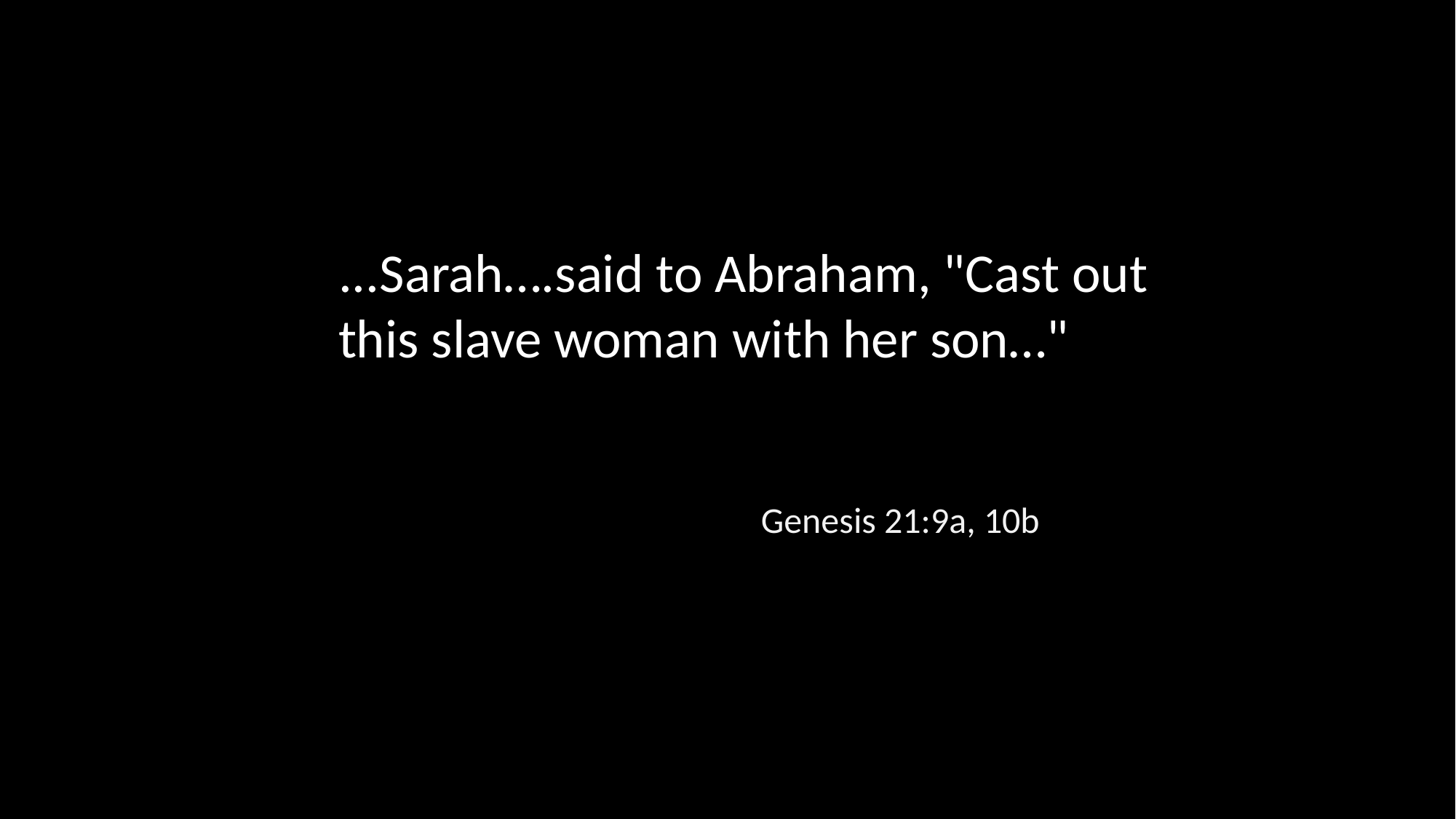

...Sarah….said to Abraham, "Cast out this slave woman with her son…"
Genesis 21:9a, 10b